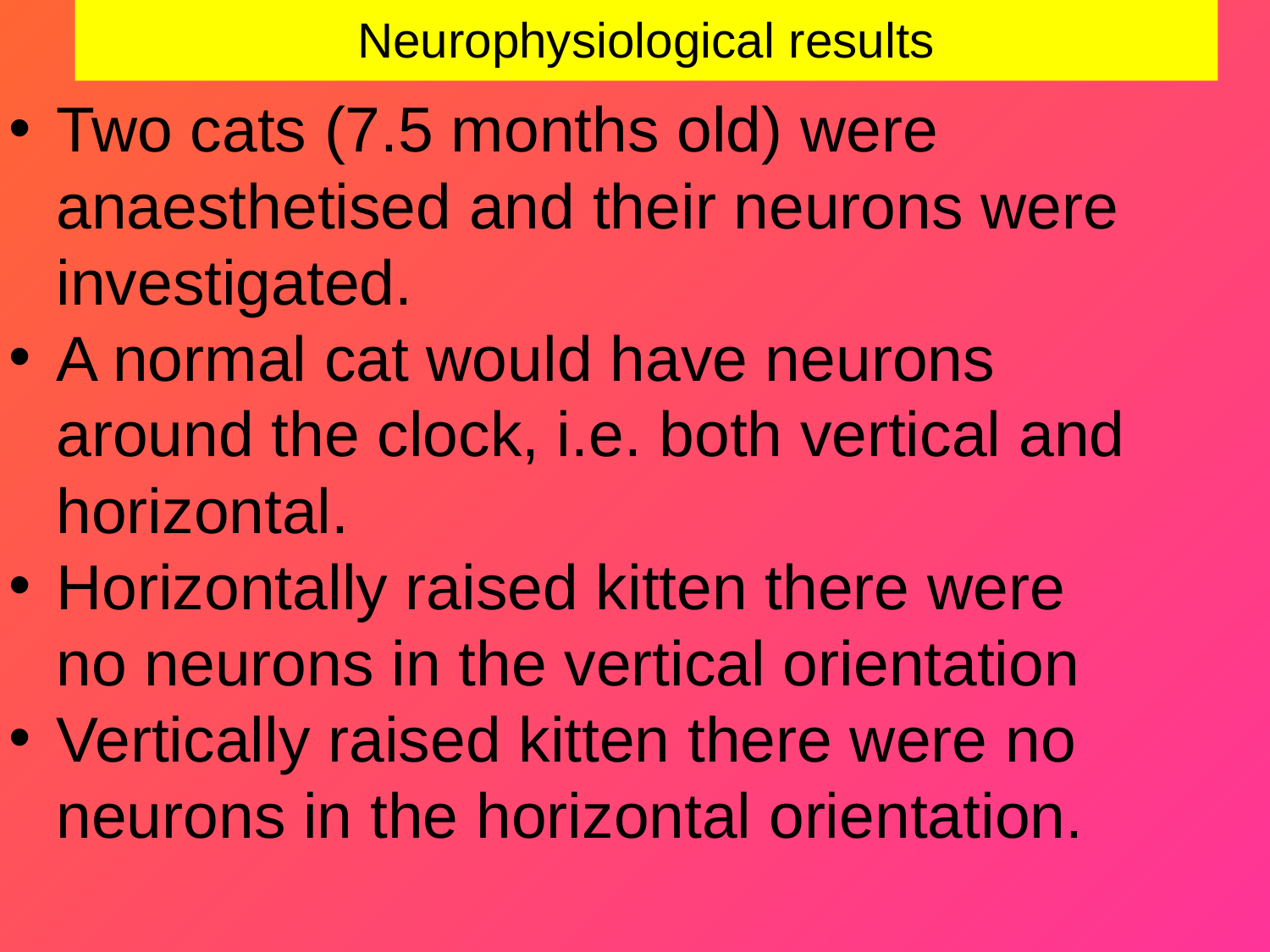

# Neurophysiological results
Two cats (7.5 months old) were anaesthetised and their neurons were investigated.
A normal cat would have neurons around the clock, i.e. both vertical and horizontal.
Horizontally raised kitten there were no neurons in the vertical orientation
Vertically raised kitten there were no neurons in the horizontal orientation.